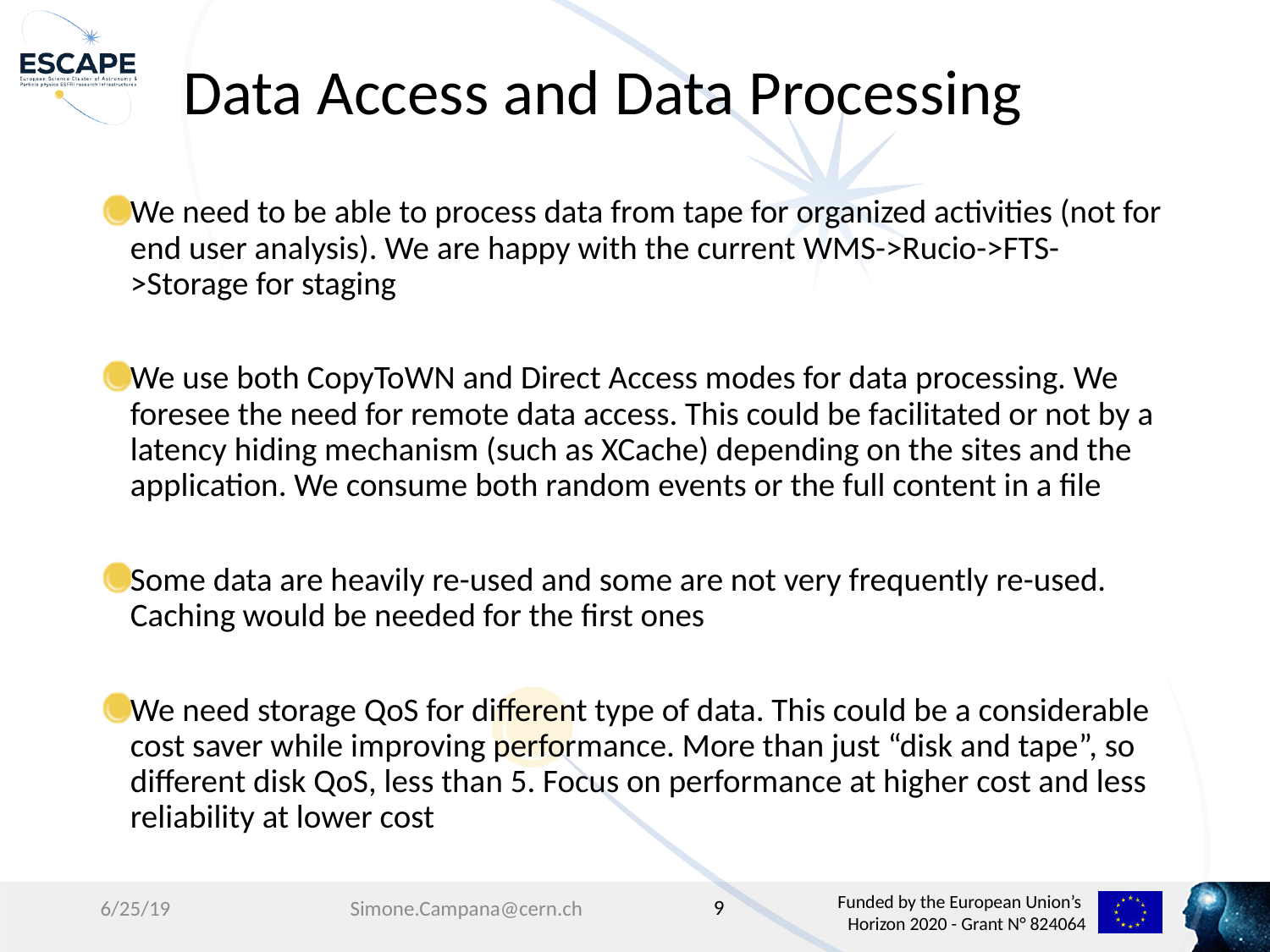

# Data Access and Data Processing
We need to be able to process data from tape for organized activities (not for end user analysis). We are happy with the current WMS->Rucio->FTS->Storage for staging

We use both CopyToWN and Direct Access modes for data processing. We foresee the need for remote data access. This could be facilitated or not by a latency hiding mechanism (such as XCache) depending on the sites and the application. We consume both random events or the full content in a file

Some data are heavily re-used and some are not very frequently re-used. Caching would be needed for the first ones

We need storage QoS for different type of data. This could be a considerable cost saver while improving performance. More than just “disk and tape”, so different disk QoS, less than 5. Focus on performance at higher cost and less reliability at lower cost

9
6/25/19
Simone.Campana@cern.ch